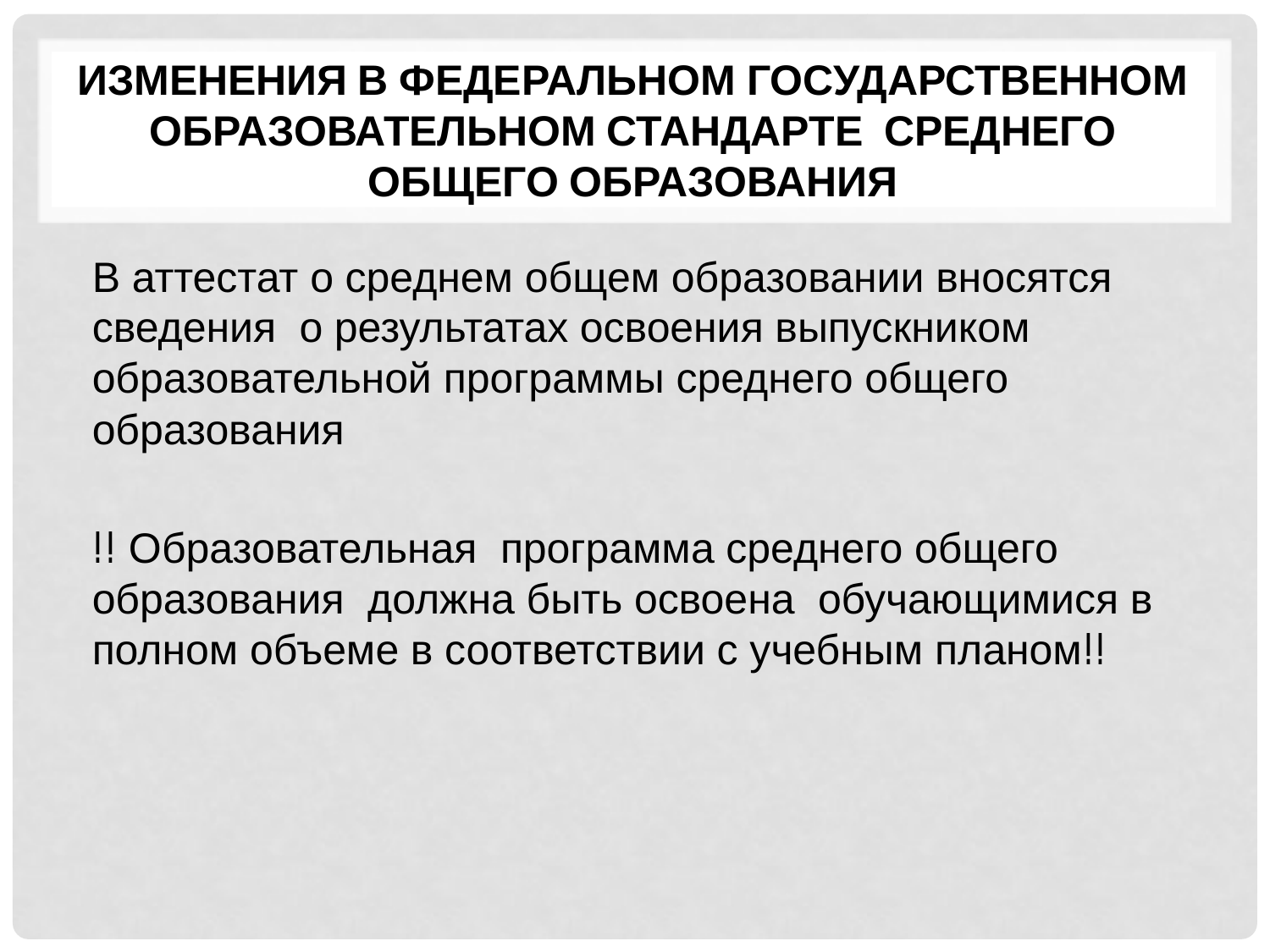

# Изменения в федеральном государственном образовательном стандарте  среднего общего образования
В аттестат о среднем общем образовании вносятся сведения  о результатах освоения выпускником образовательной программы среднего общего образования

!! Образовательная  программа среднего общего образования  должна быть освоена  обучающимися в полном объеме в соответствии с учебным планом!!